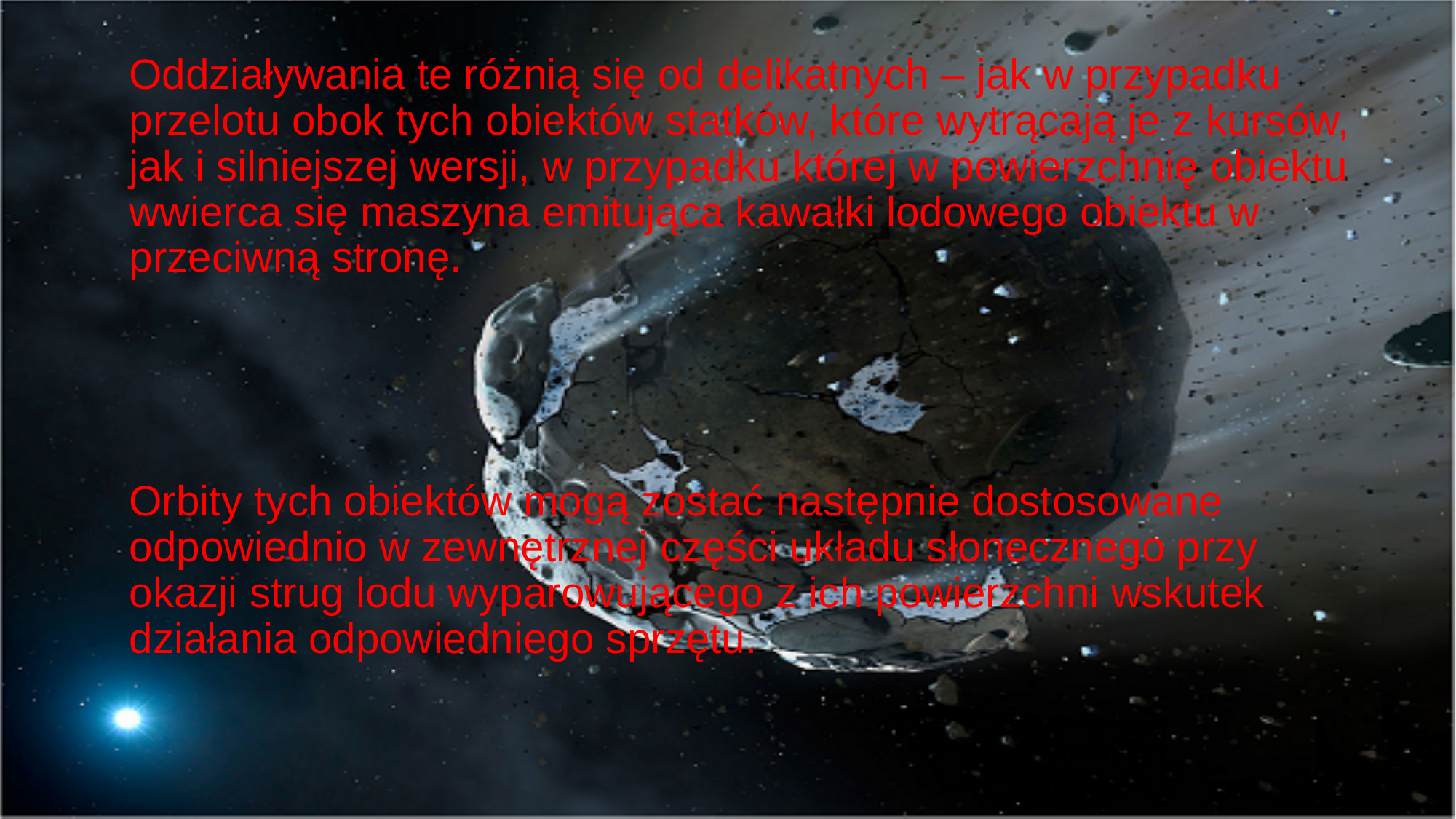

Oddziaływania te różnią się od delikatnych – jak w przypadku przelotu obok tych obiektów statków, które wytrącają je z kursów, jak i silniejszej wersji, w przypadku której w powierzchnię obiektu wwierca się maszyna emitująca kawałki lodowego obiektu w przeciwną stronę.

Orbity tych obiektów mogą zostać następnie dostosowane odpowiednio w zewnętrznej części układu słonecznego przy okazji strug lodu wyparowującego z ich powierzchni wskutek działania odpowiedniego sprzętu.